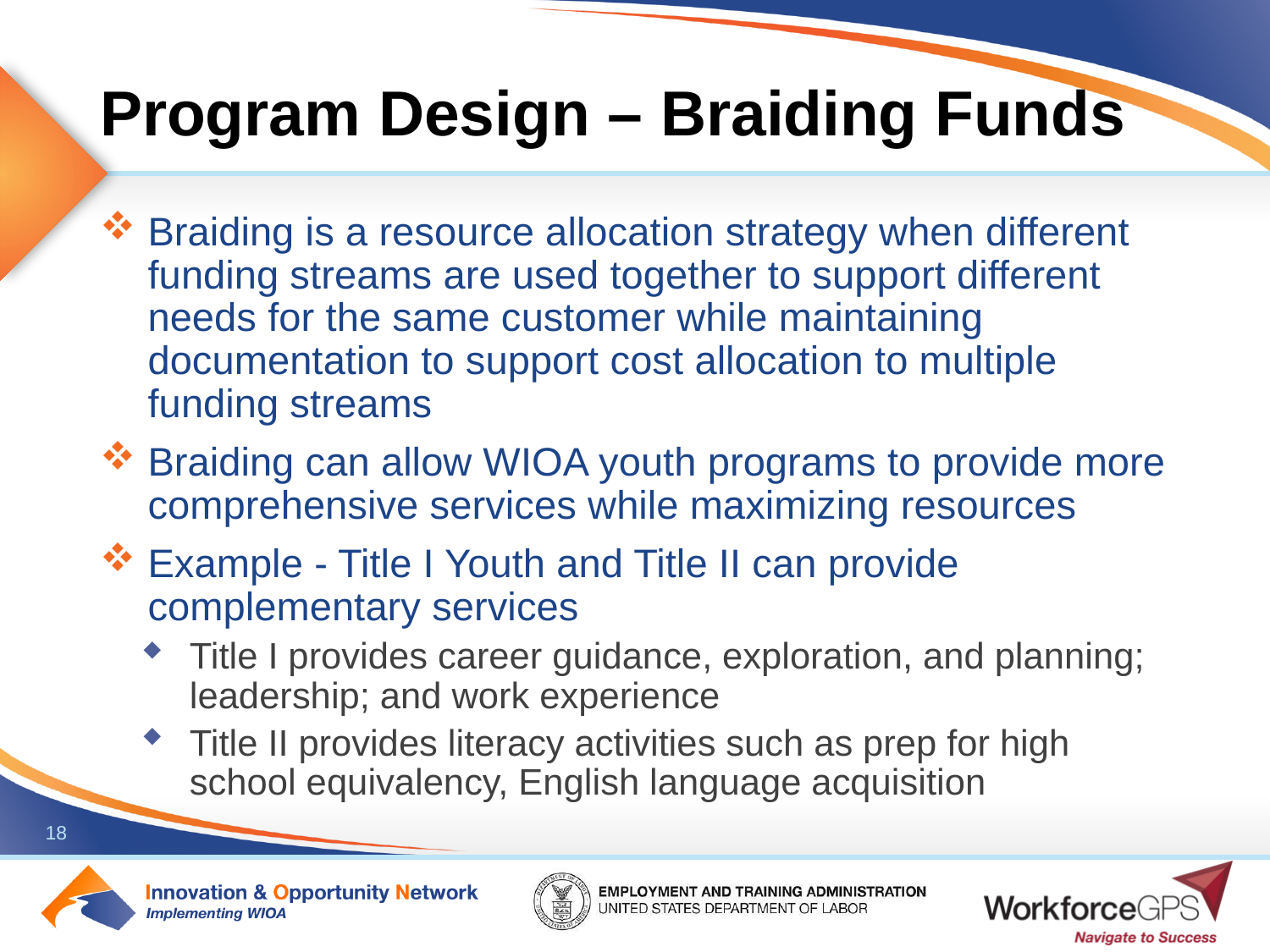

# Program Design – Braiding Funds
Braiding is a resource allocation strategy when different funding streams are used together to support different needs for the same customer while maintaining documentation to support cost allocation to multiple funding streams
Braiding can allow WIOA youth programs to provide more comprehensive services while maximizing resources
Example - Title I Youth and Title II can provide complementary services
Title I provides career guidance, exploration, and planning; leadership; and work experience
Title II provides literacy activities such as prep for high school equivalency, English language acquisition